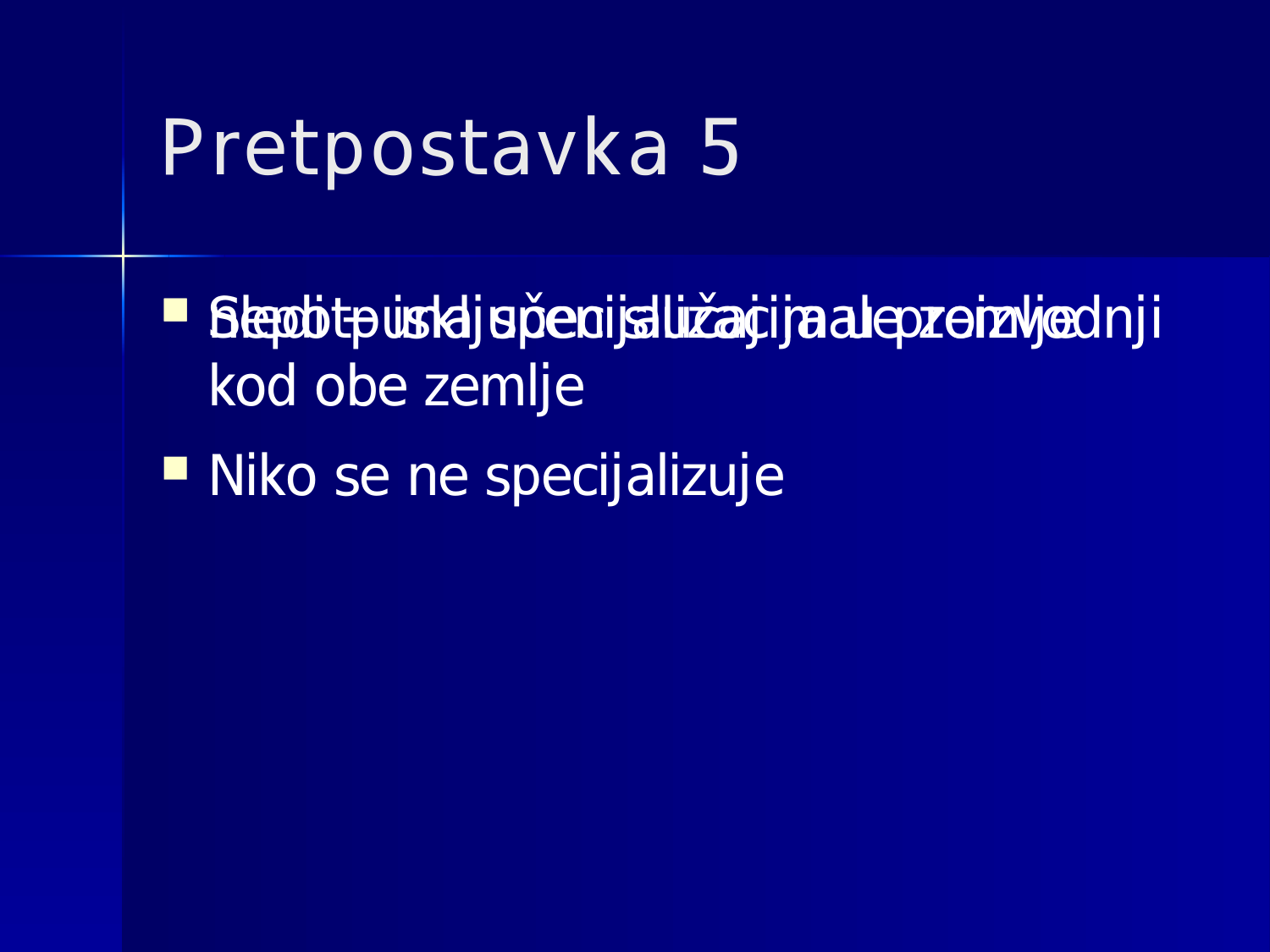

# Pretpostavka 5
nepotpuna specijalizacija u proizvodnji kod obe zemlje

Sledi – isključen slučaj male zemlje

Niko se ne specijalizuje